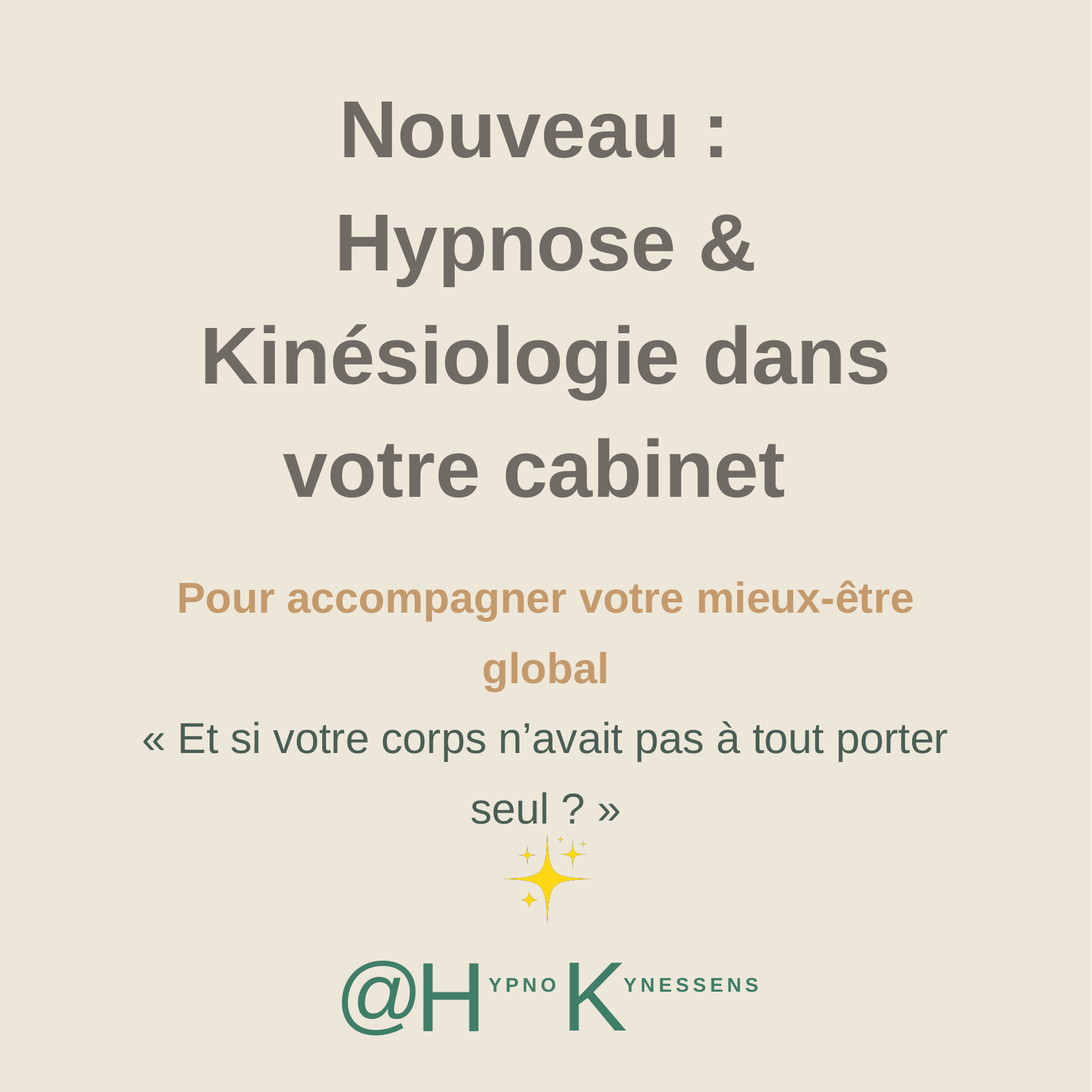

Nouveau :
Hypnose & Kinésiologie dans votre cabinet
Pour accompagner votre mieux‑être global
« Et si votre corps n’avait pas à tout porter seul ? »

K
H
@
YPNO
YNESSENS